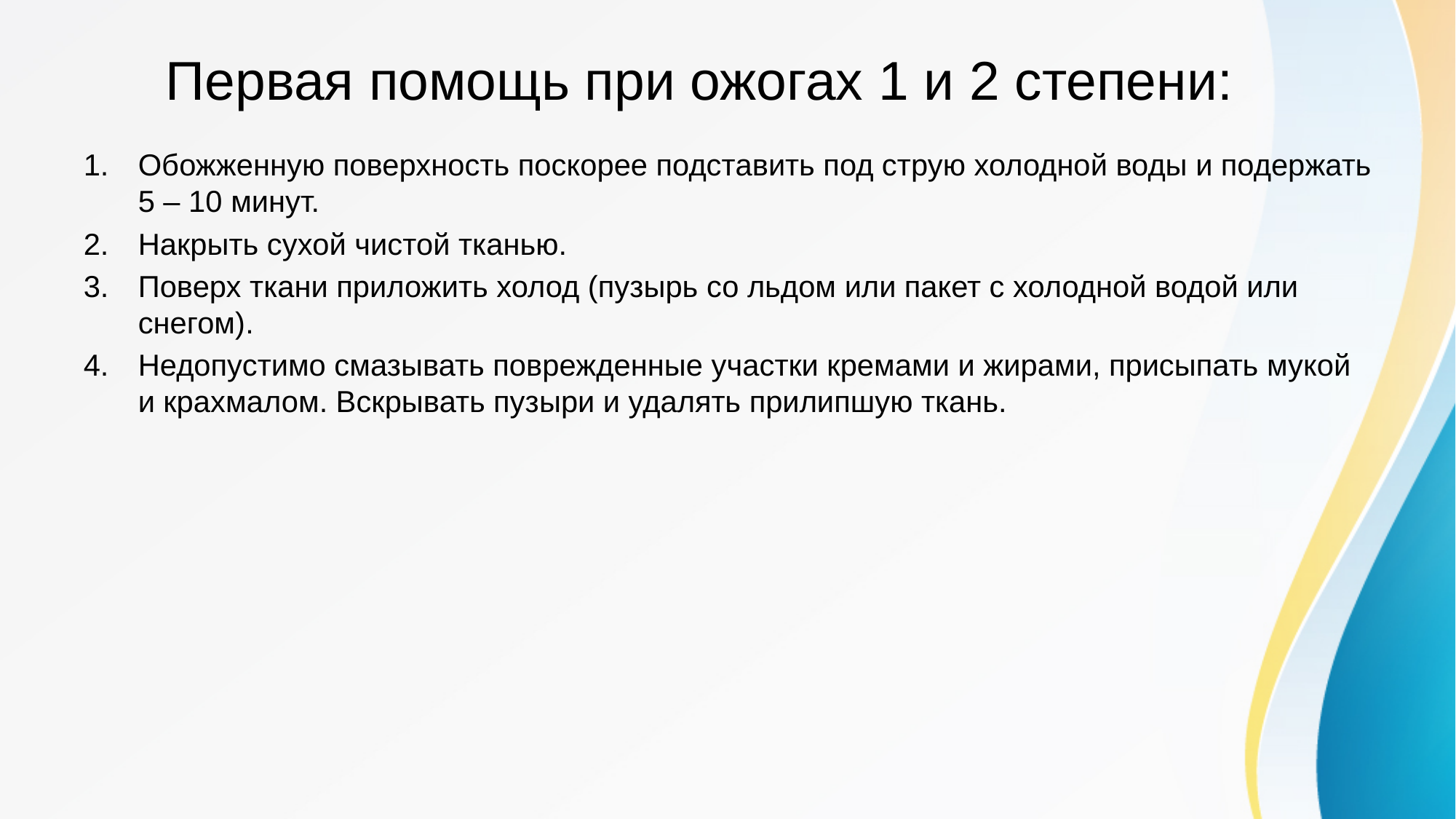

# Первая помощь при ожогах 1 и 2 степени:
Обожженную поверхность поскорее подставить под струю холодной воды и подержать 5 – 10 минут.
Накрыть сухой чистой тканью.
Поверх ткани приложить холод (пузырь со льдом или пакет с холодной водой или снегом).
Недопустимо смазывать поврежденные участки кремами и жирами, присыпать мукой и крахмалом. Вскрывать пузыри и удалять прилипшую ткань.